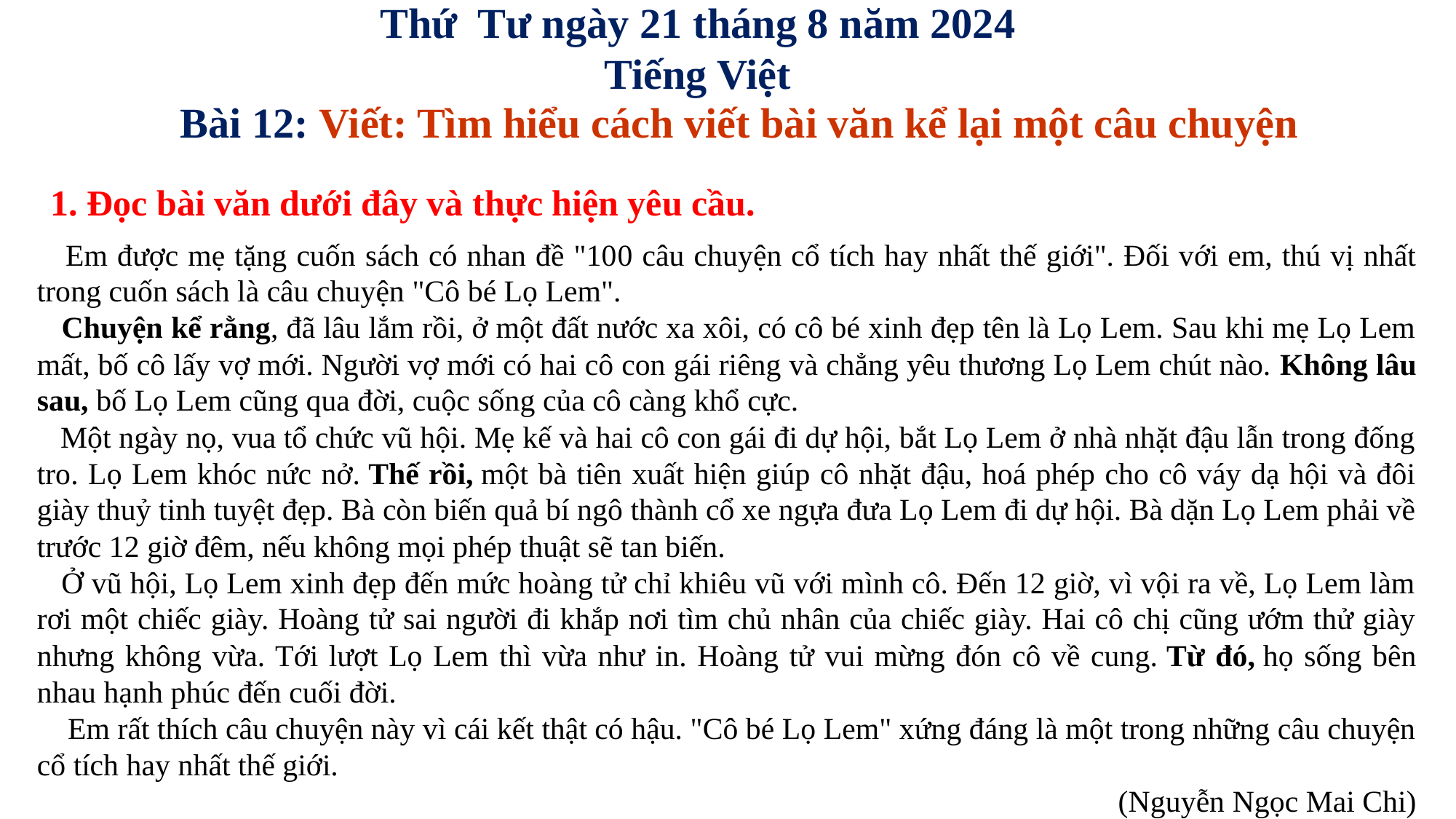

Thứ  Tư ngày 21 tháng 8 năm 2024
Tiếng Việt
Bài 12: Viết: Tìm hiểu cách viết bài văn kể lại một câu chuyện
1. Đọc bài văn dưới đây và thực hiện yêu cầu.
   Em được mẹ tặng cuốn sách có nhan đề "100 câu chuyện cổ tích hay nhất thế giới". Đối với em, thú vị nhất trong cuốn sách là câu chuyện "Cô bé Lọ Lem".
   Chuyện kể rằng, đã lâu lắm rồi, ở một đất nước xa xôi, có cô bé xinh đẹp tên là Lọ Lem. Sau khi mẹ Lọ Lem mất, bố cô lấy vợ mới. Người vợ mới có hai cô con gái riêng và chẳng yêu thương Lọ Lem chút nào. Không lâu sau, bố Lọ Lem cũng qua đời, cuộc sống của cô càng khổ cực.
   Một ngày nọ, vua tổ chức vũ hội. Mẹ kế và hai cô con gái đi dự hội, bắt Lọ Lem ở nhà nhặt đậu lẫn trong đống tro. Lọ Lem khóc nức nở. Thế rồi, một bà tiên xuất hiện giúp cô nhặt đậu, hoá phép cho cô váy dạ hội và đôi giày thuỷ tinh tuyệt đẹp. Bà còn biến quả bí ngô thành cổ xe ngựa đưa Lọ Lem đi dự hội. Bà dặn Lọ Lem phải về trước 12 giờ đêm, nếu không mọi phép thuật sẽ tan biến.
   Ở vũ hội, Lọ Lem xinh đẹp đến mức hoàng tử chỉ khiêu vũ với mình cô. Đến 12 giờ, vì vội ra về, Lọ Lem làm rơi một chiếc giày. Hoàng tử sai người đi khắp nơi tìm chủ nhân của chiếc giày. Hai cô chị cũng ướm thử giày nhưng không vừa. Tới lượt Lọ Lem thì vừa như in. Hoàng tử vui mừng đón cô về cung. Từ đó, họ sống bên nhau hạnh phúc đến cuối đời.
    Em rất thích câu chuyện này vì cái kết thật có hậu. "Cô bé Lọ Lem" xứng đáng là một trong những câu chuyện cổ tích hay nhất thế giới.
(Nguyễn Ngọc Mai Chi)